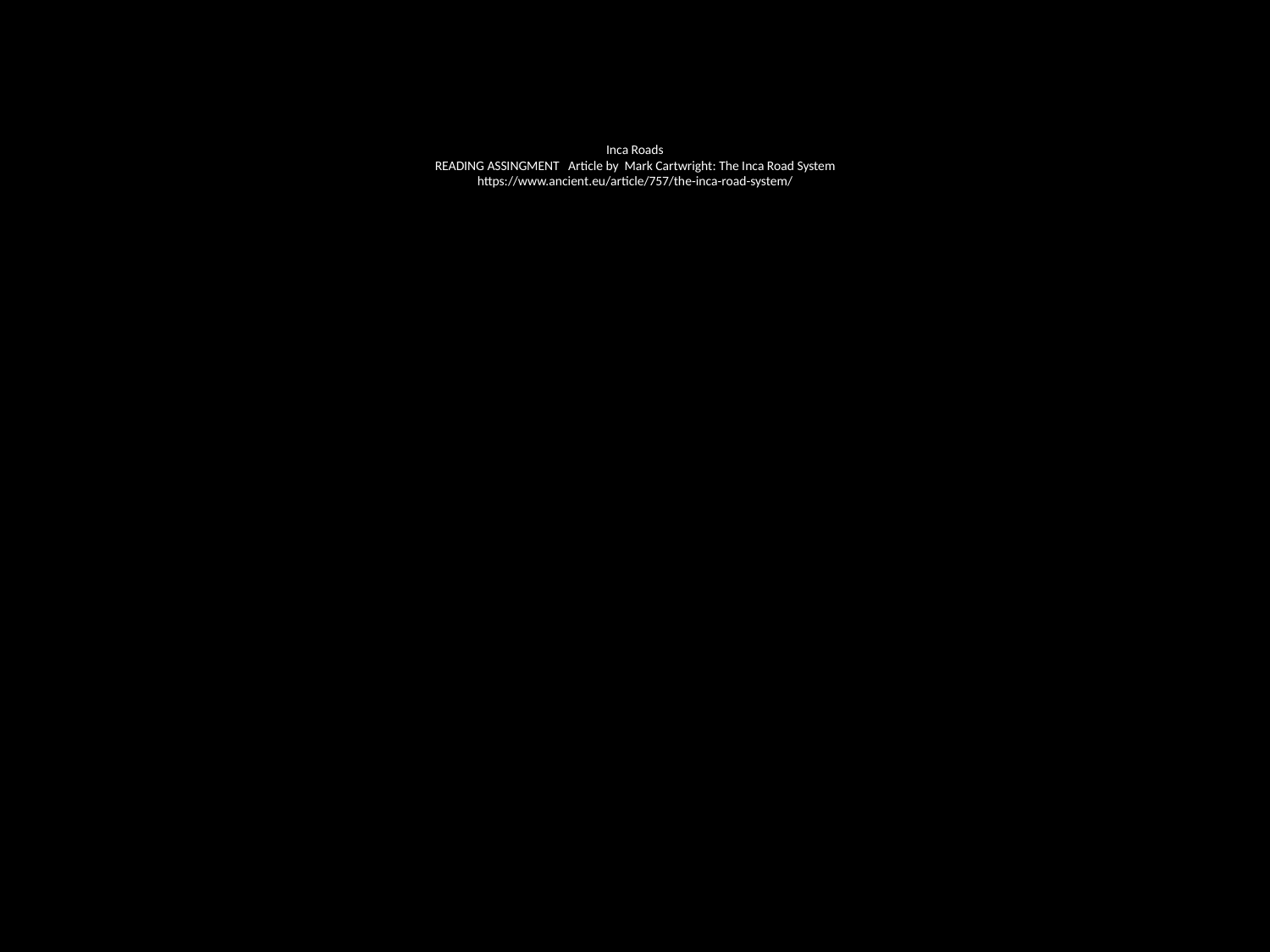

# Inca Roads READING ASSINGMENT   Article by  Mark Cartwright: The Inca Road System https://www.ancient.eu/article/757/the-inca-road-system/